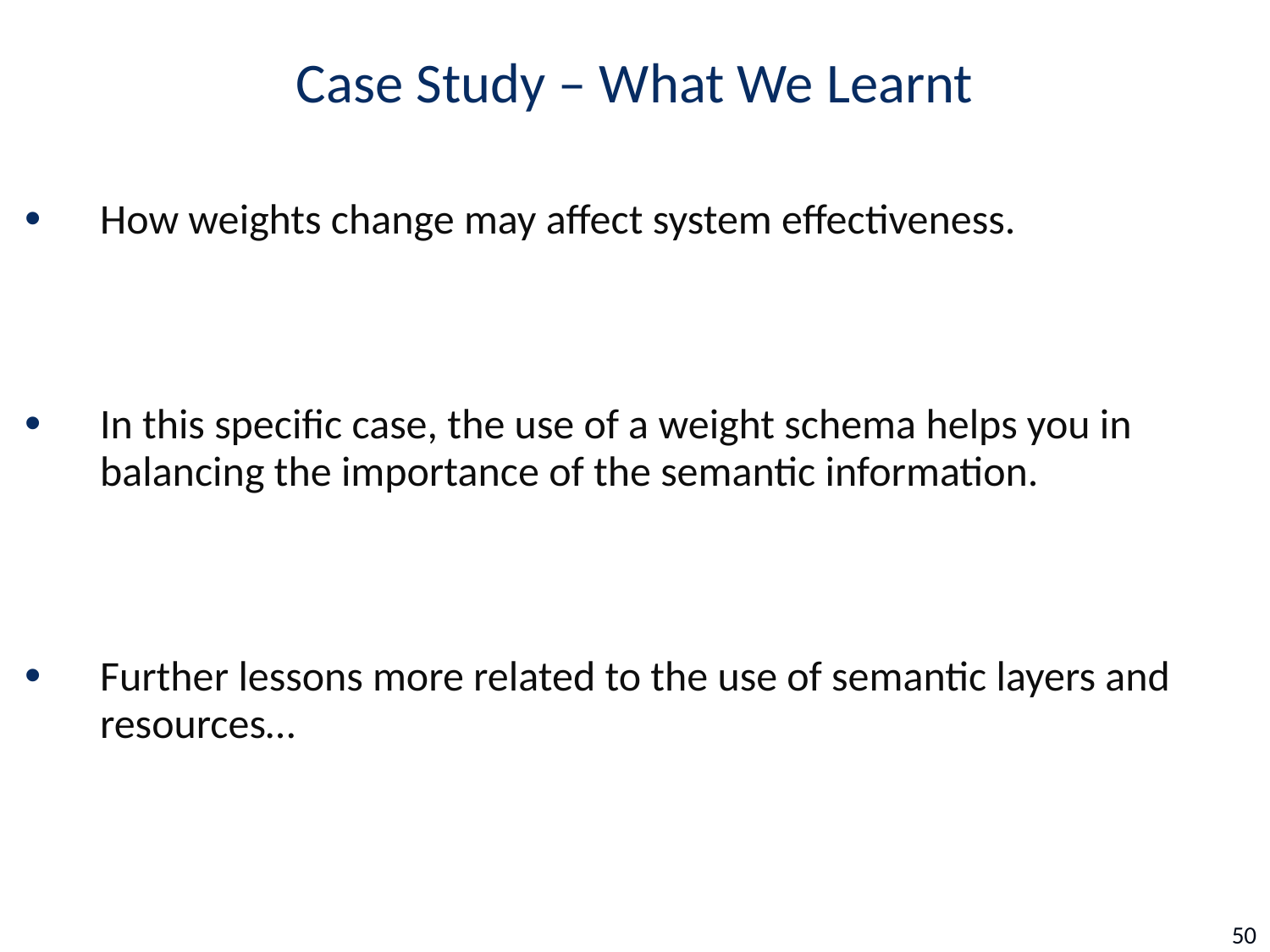

# Case Study – What We Learnt
How weights change may affect system effectiveness.

In this specific case, the use of a weight schema helps you in balancing the importance of the semantic information.

Further lessons more related to the use of semantic layers and resources…
50